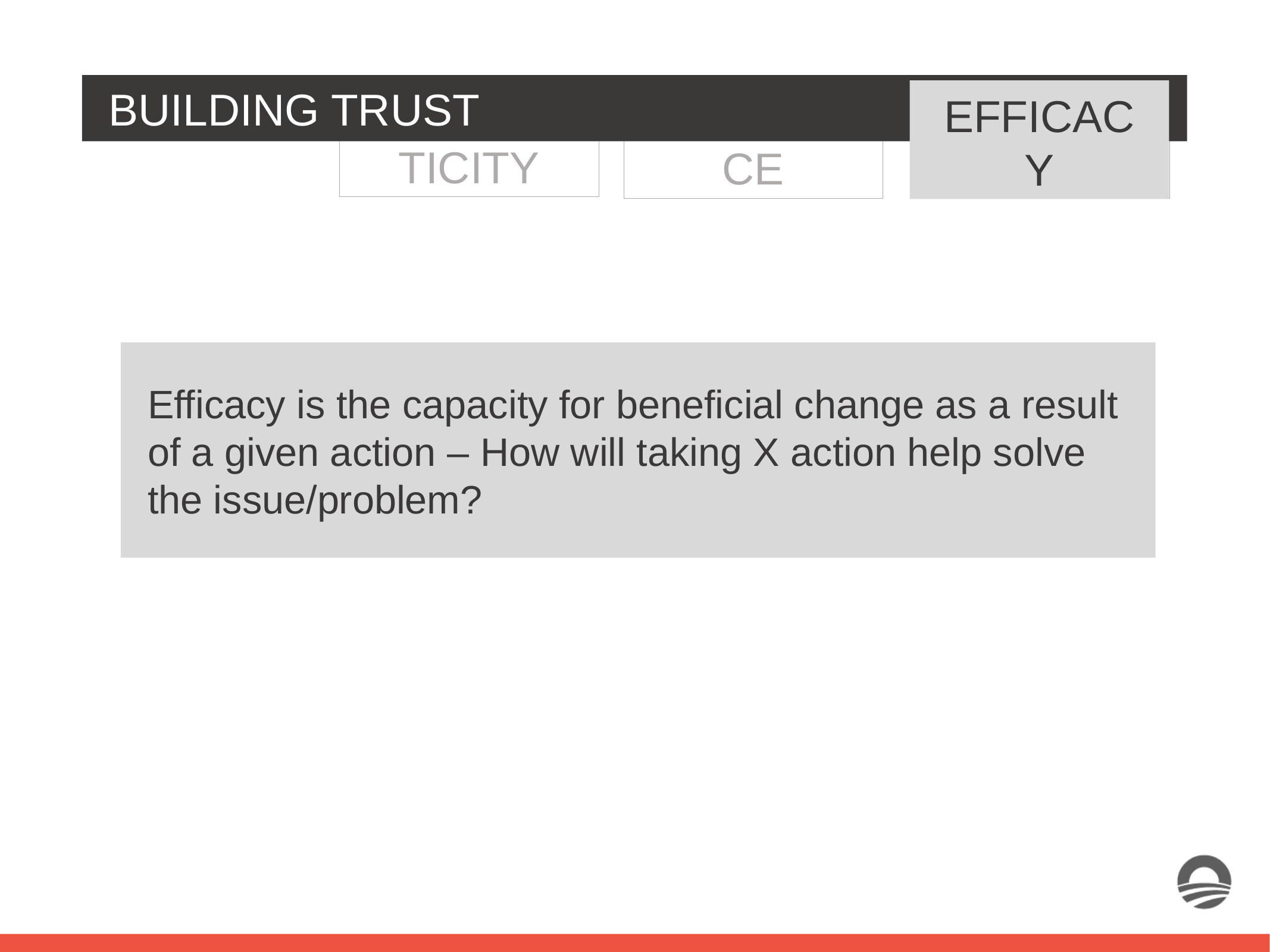

BUILDING TRUST
AUTHENTICITY
EFFICACY
RELEVANCE
EFFICACY
Efficacy is the capacity for beneficial change as a result of a given action – How will taking X action help solve the issue/problem?